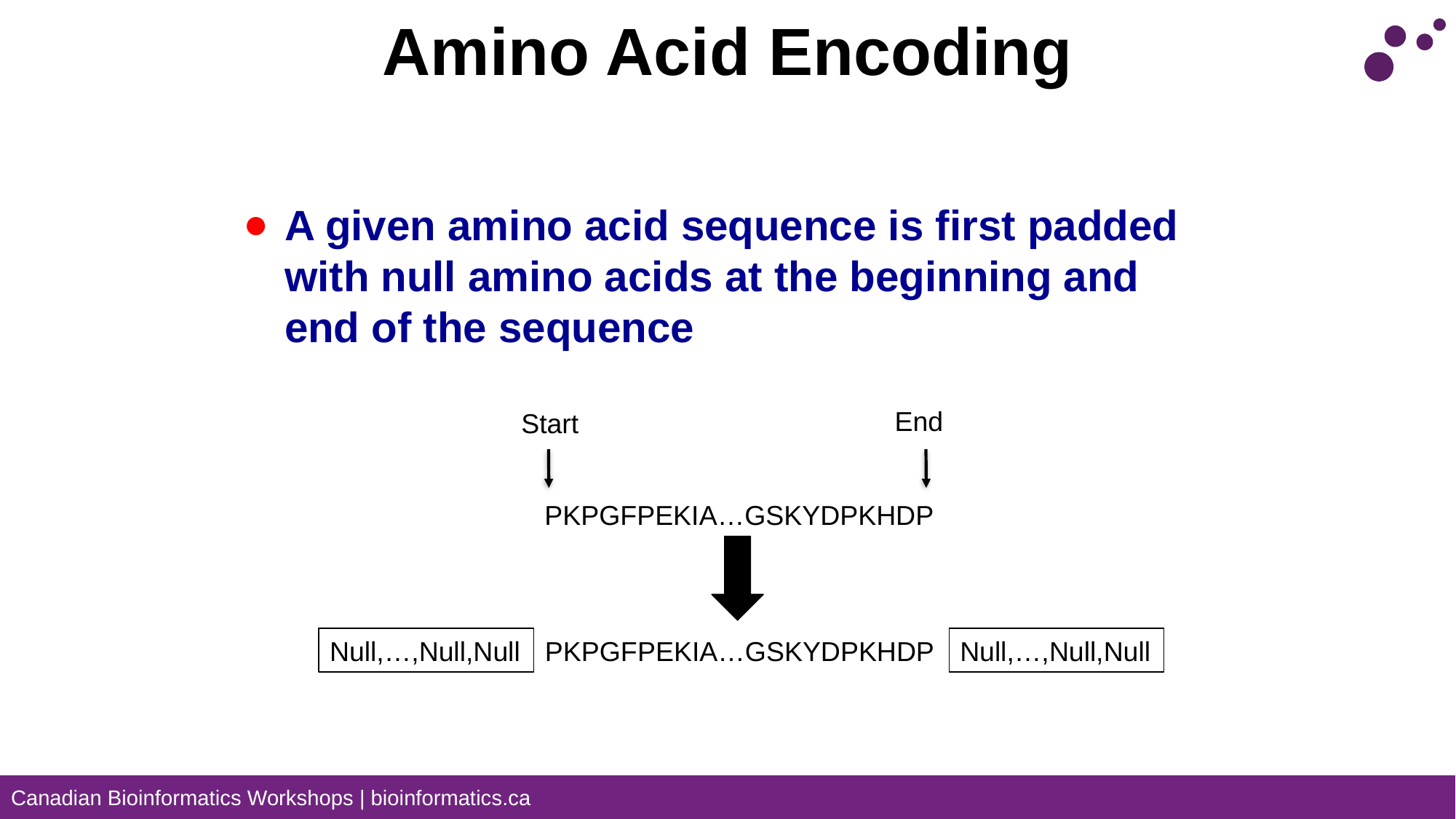

# Amino Acid Encoding
A given amino acid sequence is first padded with null amino acids at the beginning and end of the sequence
End
Start
PKPGFPEKIA…GSKYDPKHDP

Null,…,Null,Null
Null,…,Null,Null
PKPGFPEKIA…GSKYDPKHDP